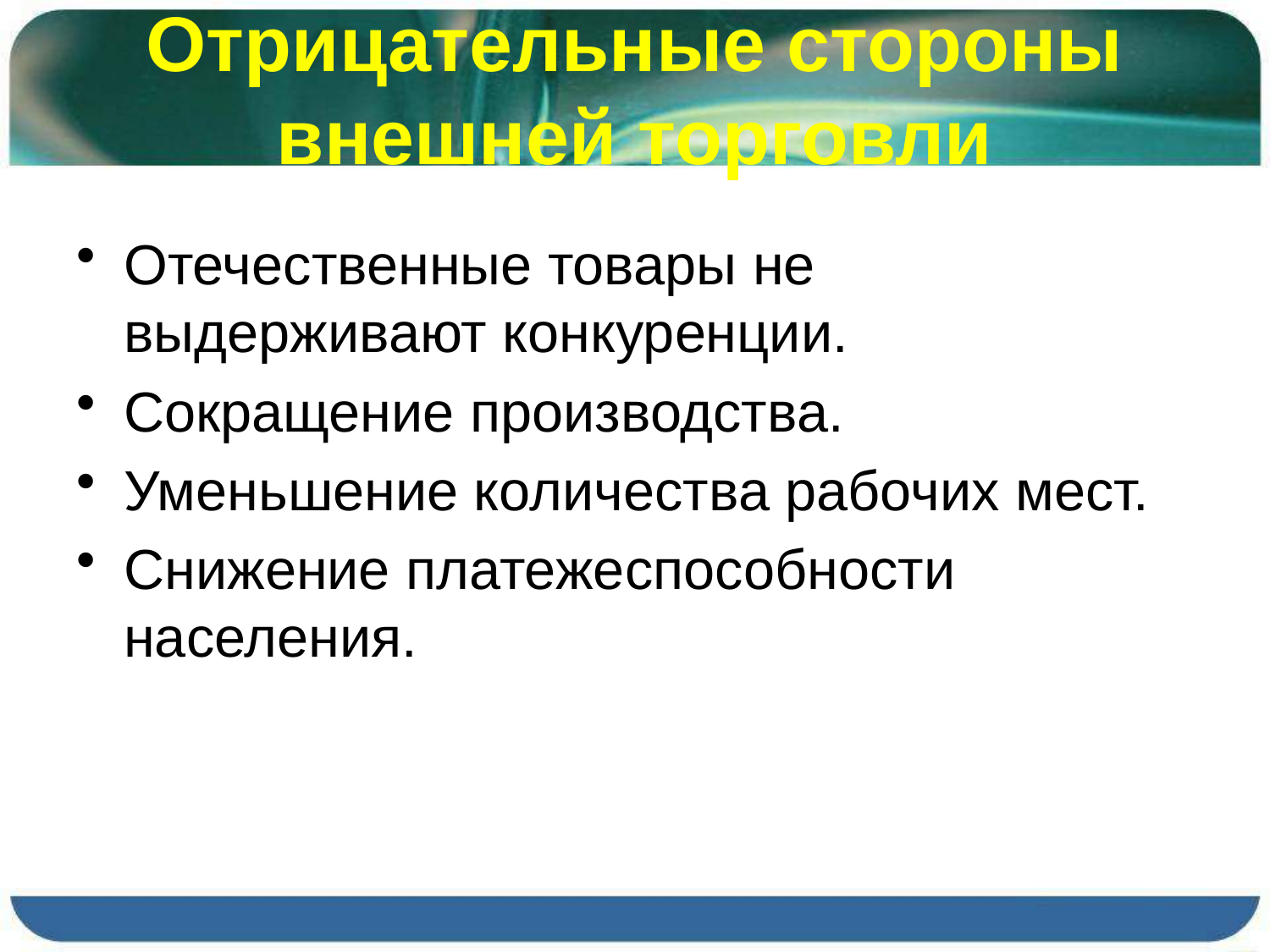

# Отрицательные стороны внешней торговли
Отечественные товары не выдерживают конкуренции.
Сокращение производства.
Уменьшение количества рабочих мест.
Снижение платежеспособности населения.